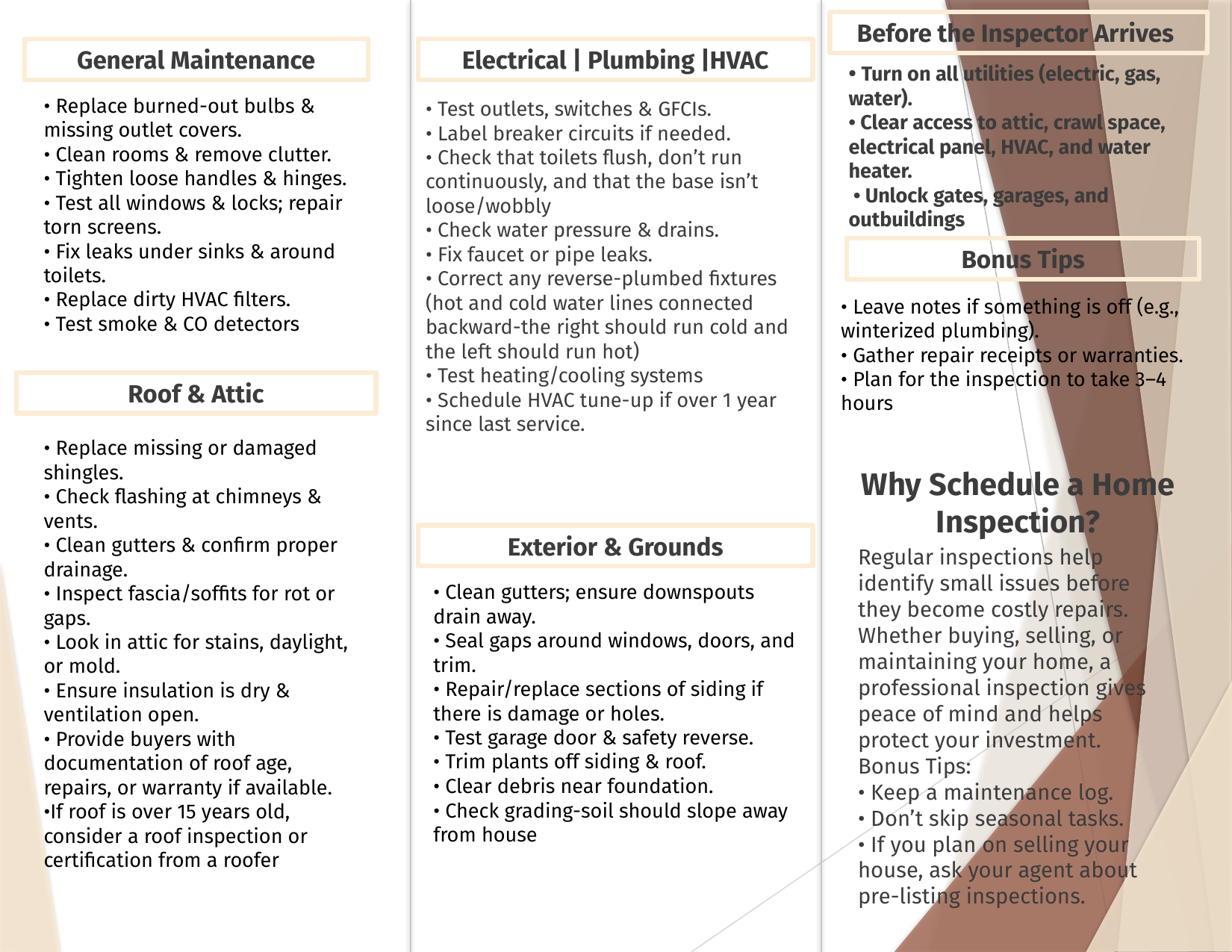

Before the Inspector Arrives
General Maintenance
Electrical | Plumbing |HVAC
• Turn on all utilities (electric, gas, water).
• Clear access to attic, crawl space, electrical panel, HVAC, and water heater.
 • Unlock gates, garages, and outbuildings
• Replace burned-out bulbs & missing outlet covers.
• Clean rooms & remove clutter.
• Tighten loose handles & hinges.
• Test all windows & locks; repair torn screens.
• Fix leaks under sinks & around toilets.
• Replace dirty HVAC filters.
• Test smoke & CO detectors
• Test outlets, switches & GFCIs.
• Label breaker circuits if needed.
• Check that toilets flush, don’t run continuously, and that the base isn’t loose/wobbly
• Check water pressure & drains.
• Fix faucet or pipe leaks.
• Correct any reverse-plumbed fixtures (hot and cold water lines connected backward-the right should run cold and the left should run hot)
• Test heating/cooling systems
• Schedule HVAC tune-up if over 1 year since last service.
Bonus Tips
• Leave notes if something is off (e.g., winterized plumbing).
• Gather repair receipts or warranties.
• Plan for the inspection to take 3–4 hours
Roof & Attic

Why Schedule a Home Inspection?
• Replace missing or damaged shingles.
• Check flashing at chimneys & vents.
• Clean gutters & confirm proper drainage.
• Inspect fascia/soffits for rot or gaps.
• Look in attic for stains, daylight, or mold.
• Ensure insulation is dry & ventilation open.
• Provide buyers with documentation of roof age, repairs, or warranty if available.
•If roof is over 15 years old, consider a roof inspection or certification from a roofer
Exterior & Grounds
Regular inspections help identify small issues before they become costly repairs.
Whether buying, selling, or maintaining your home, a professional inspection gives peace of mind and helps protect your investment.
Bonus Tips:
• Keep a maintenance log.
• Don’t skip seasonal tasks.
• If you plan on selling your house, ask your agent about pre-listing inspections.
• Clean gutters; ensure downspouts drain away.
• Seal gaps around windows, doors, and trim.
• Repair/replace sections of siding if there is damage or holes.
• Test garage door & safety reverse.
• Trim plants off siding & roof.
• Clear debris near foundation.
• Check grading-soil should slope away from house